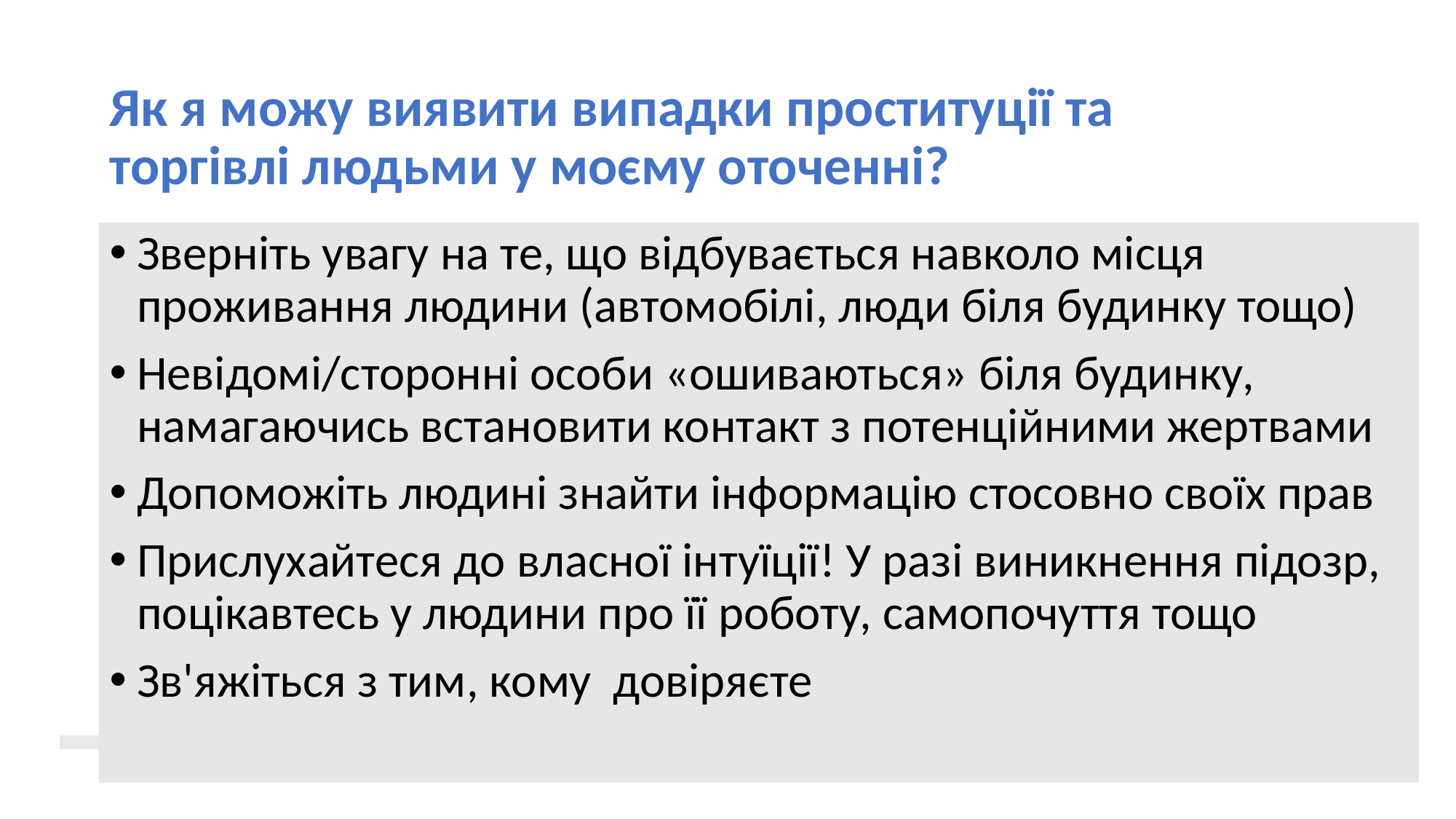

Як я можу виявити випадки проституції та торгівлі людьми у моєму оточенні?
Зверніть увагу на те, що відбувається навколо місця проживання людини (автомобілі, люди біля будинку тощо)
Невідомі/сторонні особи «ошиваються» біля будинку, намагаючись встановити контакт з потенційними жертвами
Допоможіть людині знайти інформацію стосовно своїх прав
Прислухайтеся до власної інтуїції! У разі виникнення підозр, поцікавтесь у людини про її роботу, самопочуття тощо
Зв'яжіться з тим, кому  довіряєте